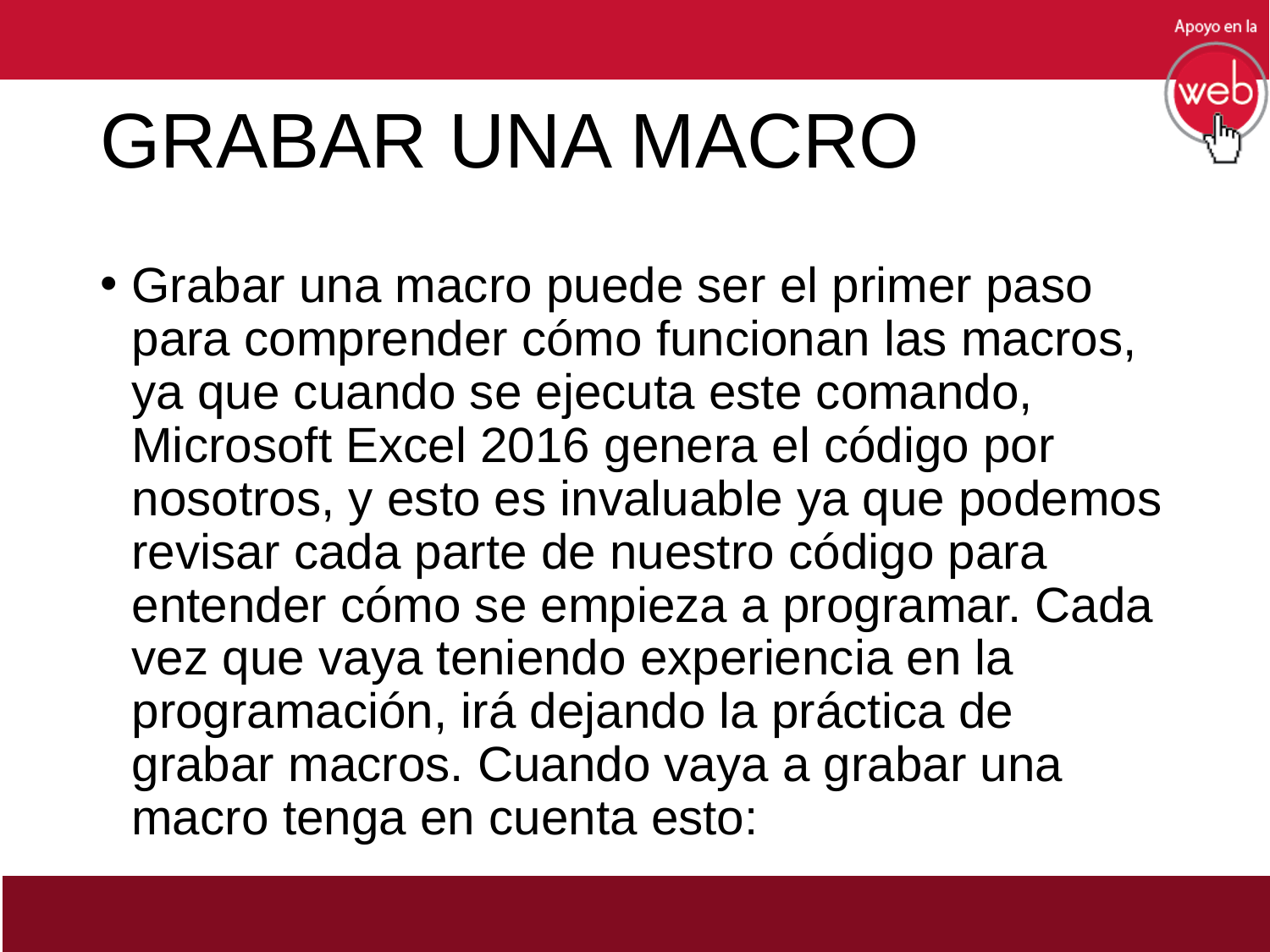

# GRABAR UNA MACRO
Grabar una macro puede ser el primer paso para comprender cómo funcionan las macros, ya que cuando se ejecuta este comando, Microsoft Excel 2016 genera el código por nosotros, y esto es invaluable ya que podemos revisar cada parte de nuestro código para entender cómo se empieza a programar. Cada vez que vaya teniendo experiencia en la programación, irá dejando la práctica de grabar macros. Cuando vaya a grabar una macro tenga en cuenta esto: